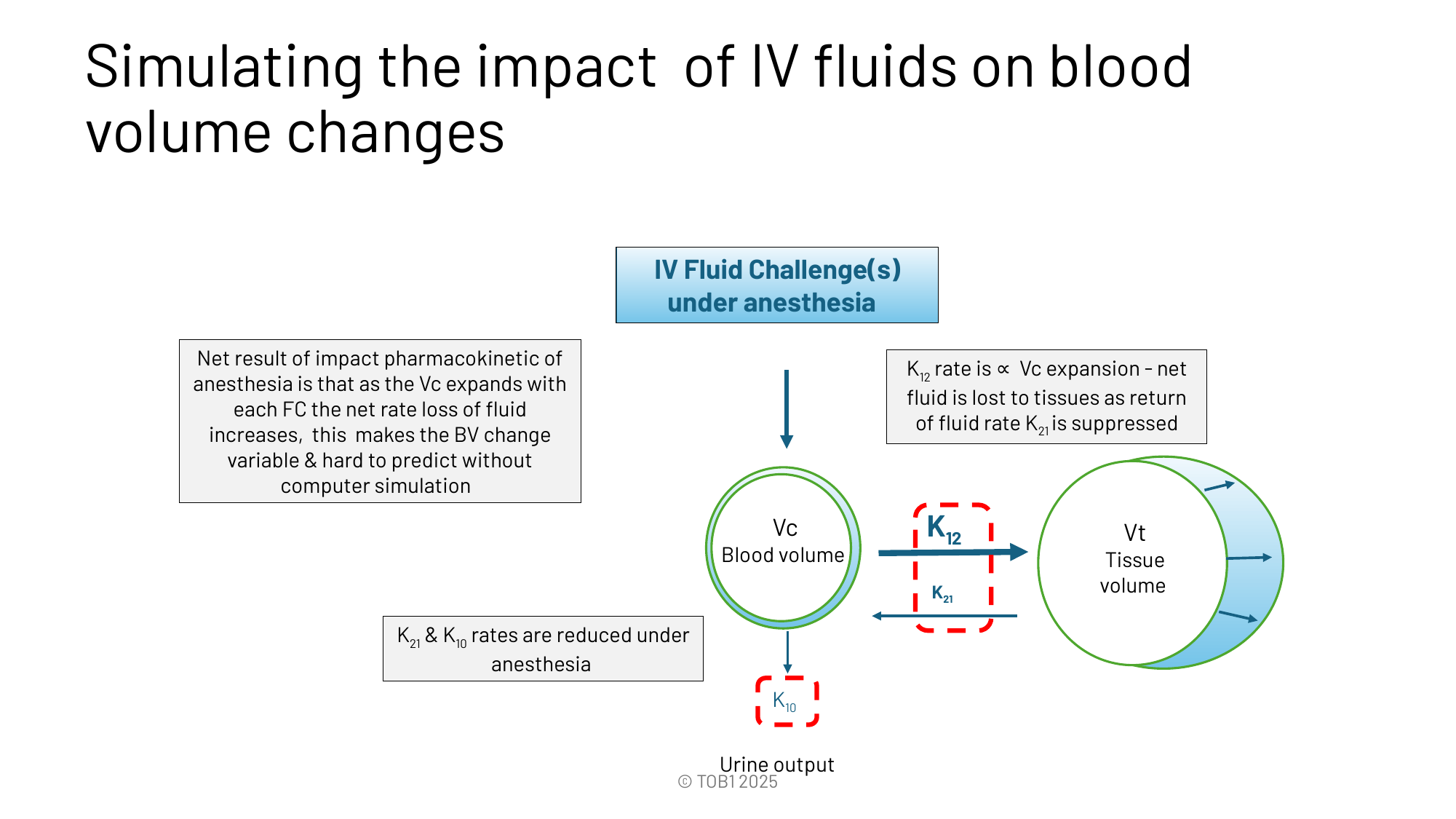

# Simulating the impact  of IV fluids on blood volume changes

IV Fluid Challenge(s) under anesthesia

K12
K21

Vc
Blood volume
Vt
Tissue volume

K10
Urine output

K12 rate is ∝  Vc expansion - net fluid is lost to tissues as return of fluid rate K21 is suppressed

Net result of impact pharmacokinetic of anesthesia is that as the Vc expands with each FC the net rate loss of fluid increases,  this  makes the BV change variable & hard to predict without computer simulation
K21 & K10 rates are reduced under anesthesia

© TOB1 2025